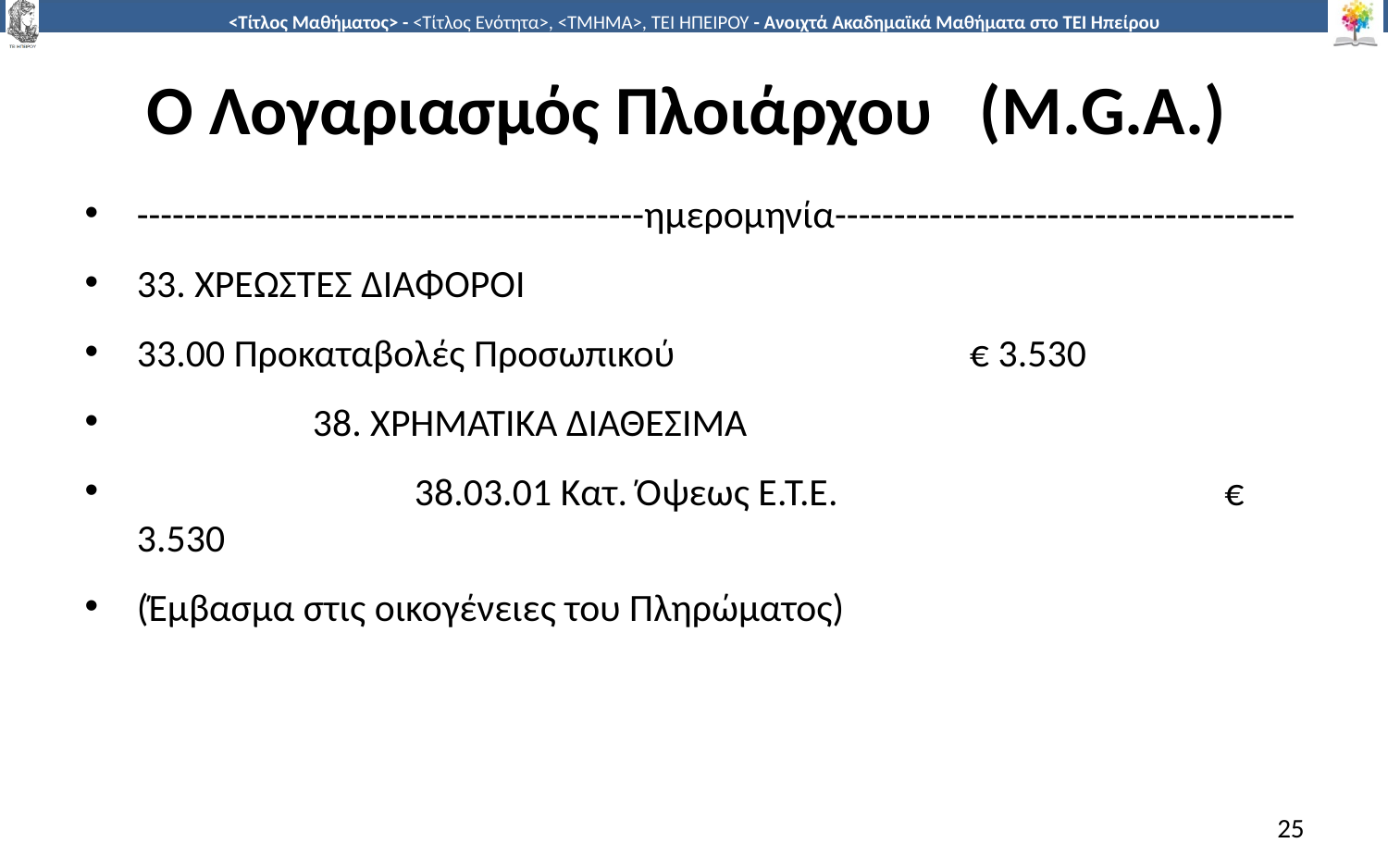

# O Λογαριασμός Πλοιάρχου   (M.G.A.)
-------------------------------------------ημερομηνία---------------------------------------
33. ΧΡΕΩΣΤΕΣ ΔΙΑΦΟΡΟΙ
33.00 Προκαταβολές Προσωπικού			€ 3.530
                    38. ΧΡΗΜΑΤΙΚΑ ΔΙΑΘΕΣΙΜΑ
 		38.03.01 Κατ. Όψεως Ε.Τ.Ε.   	                             € 3.530
(Έμβασμα στις οικογένειες του Πληρώματος)

25